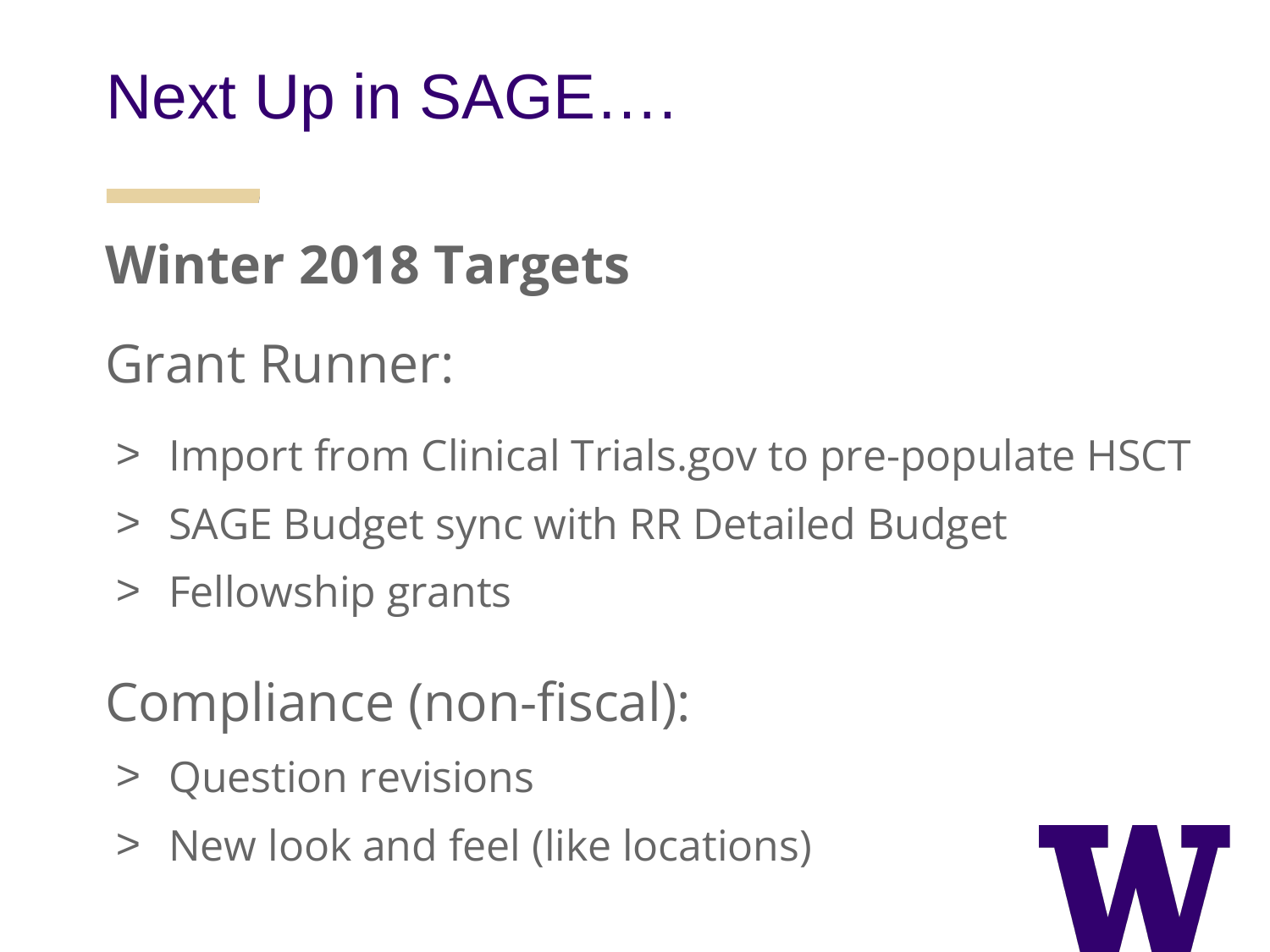

Next Up in SAGE….
Winter 2018 Targets
Grant Runner:
Import from Clinical Trials.gov to pre-populate HSCT
SAGE Budget sync with RR Detailed Budget
Fellowship grants
Compliance (non-fiscal):
Question revisions
New look and feel (like locations)